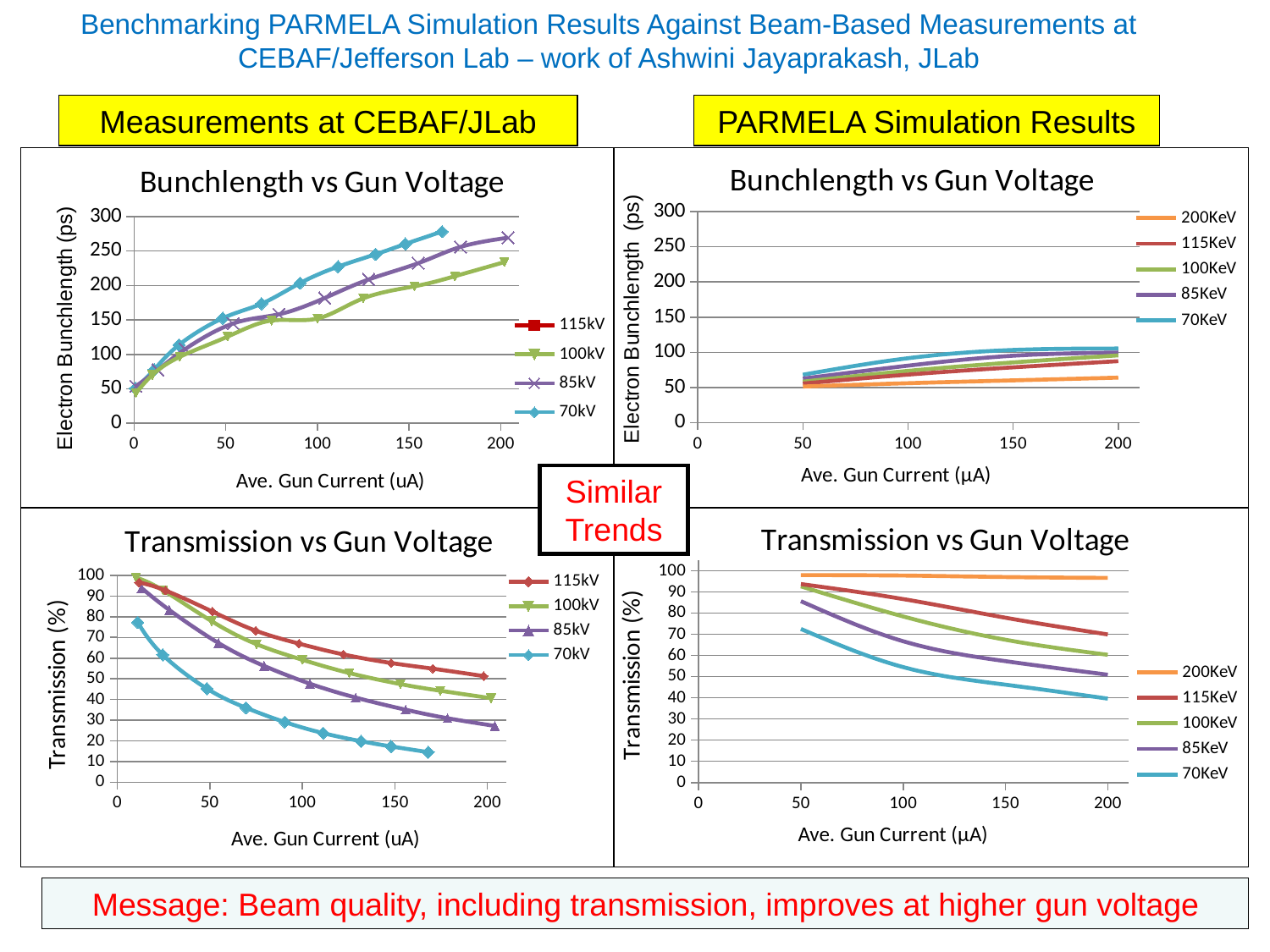

Benchmarking PARMELA Simulation Results Against Beam-Based Measurements at CEBAF/Jefferson Lab – work of Ashwini Jayaprakash, JLab
PARMELA Simulation Results
Measurements at CEBAF/JLab

### Chart: Bunchlength vs Gun Voltage

| Category |  |  |  |  |
|---|---|---|---|---|

### Chart: Bunchlength vs Gun Voltage

| Category |  |  |  |  |  |
|---|---|---|---|---|---|
Similar Trends

### Chart: Transmission vs Gun Voltage

| Category |  |  |  |  |
|---|---|---|---|---|

### Chart: Transmission vs Gun Voltage

| Category |  |  |  |  |  |
|---|---|---|---|---|---|
Message: Beam quality, including transmission, improves at higher gun voltage